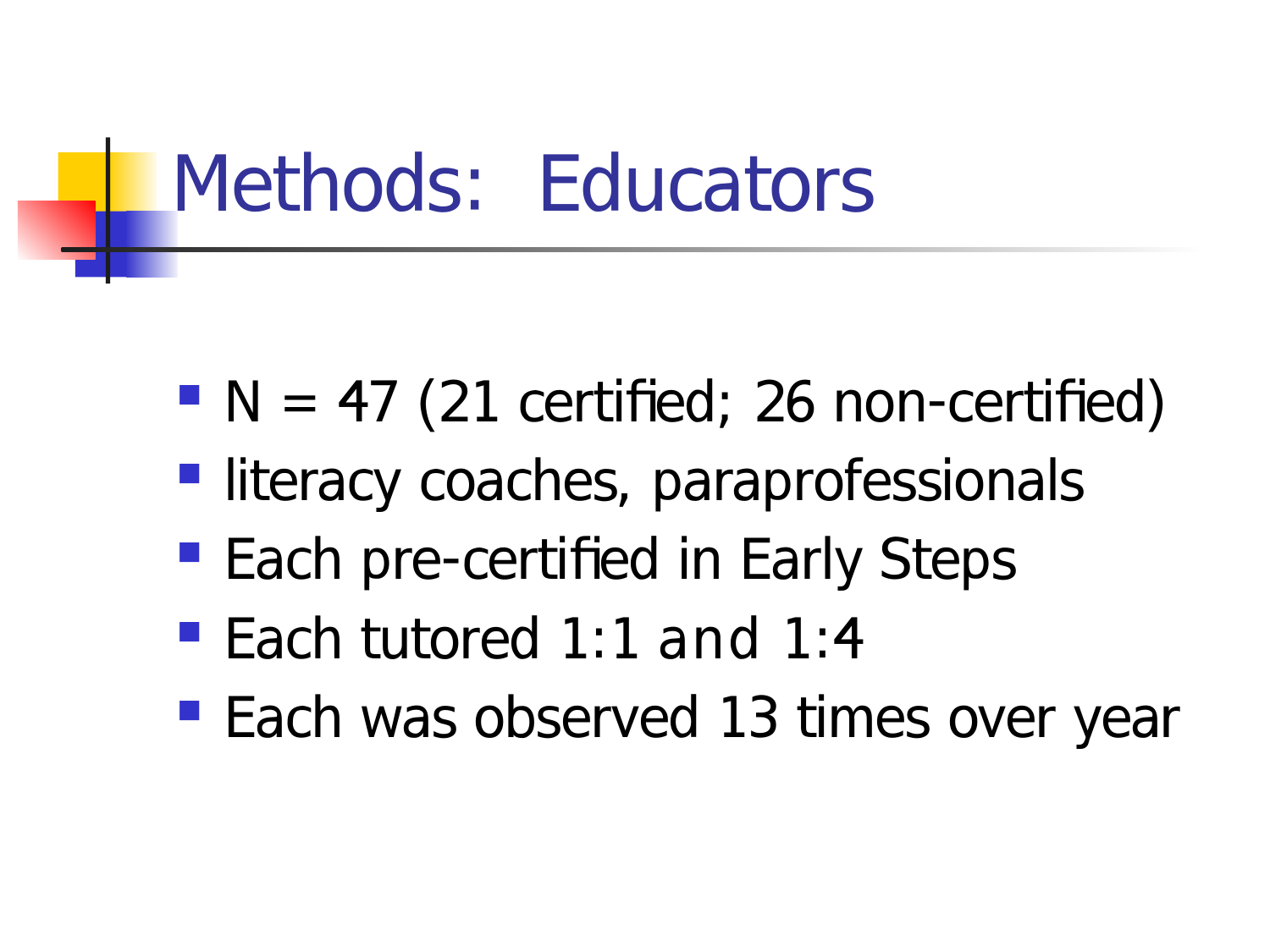

# Methods:  Educators

N = 47 (21 certified; 26 non-certified)
literacy coaches, paraprofessionals
Each pre-certified in Early Steps
Each tutored 1:1 and 1:4
Each was observed 13 times over year